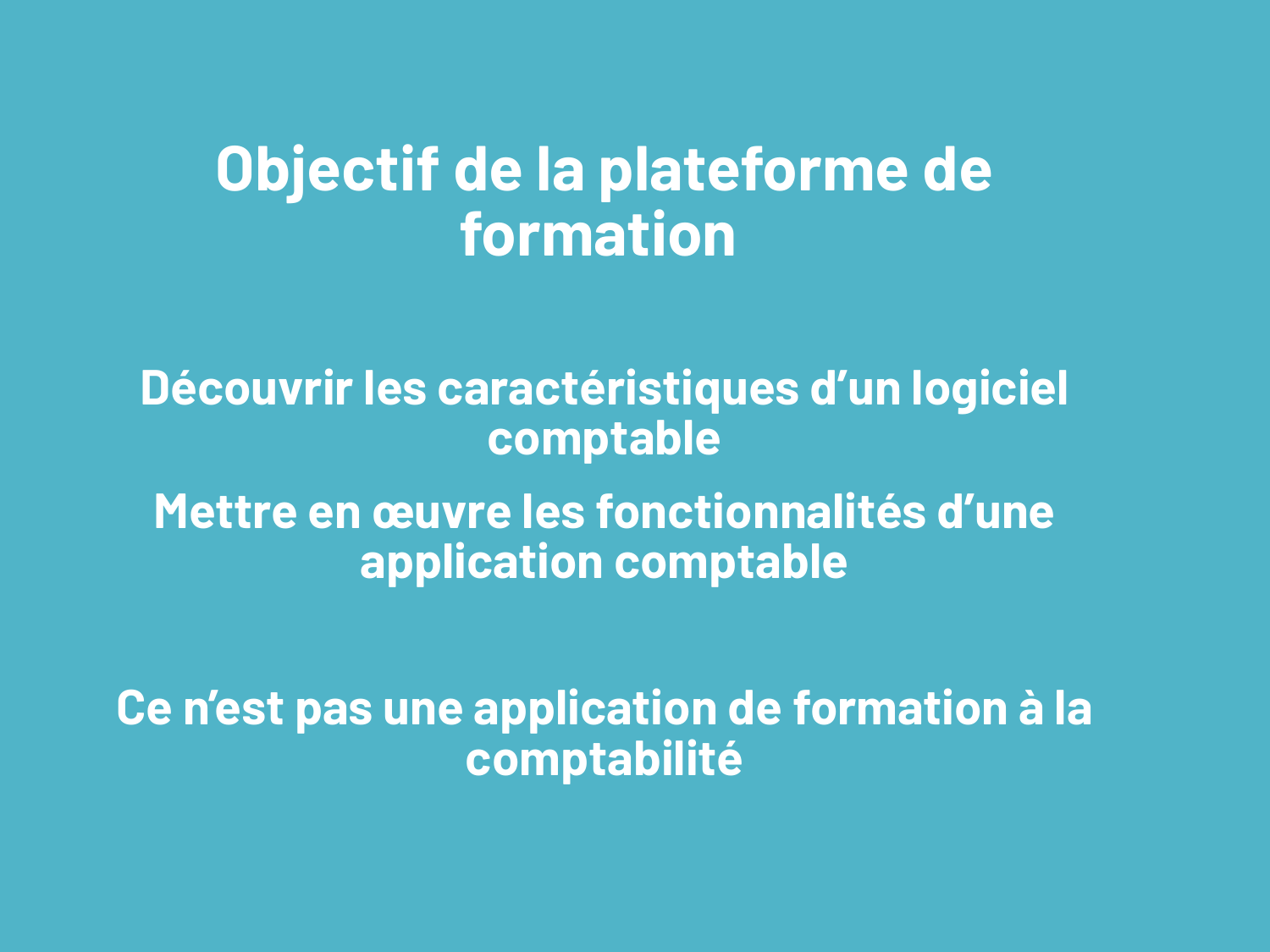

Objectif de la plateforme de formation

Découvrir les caractéristiques d’un logiciel comptable
Mettre en œuvre les fonctionnalités d’une application comptable

Ce n’est pas une application de formation à la comptabilité